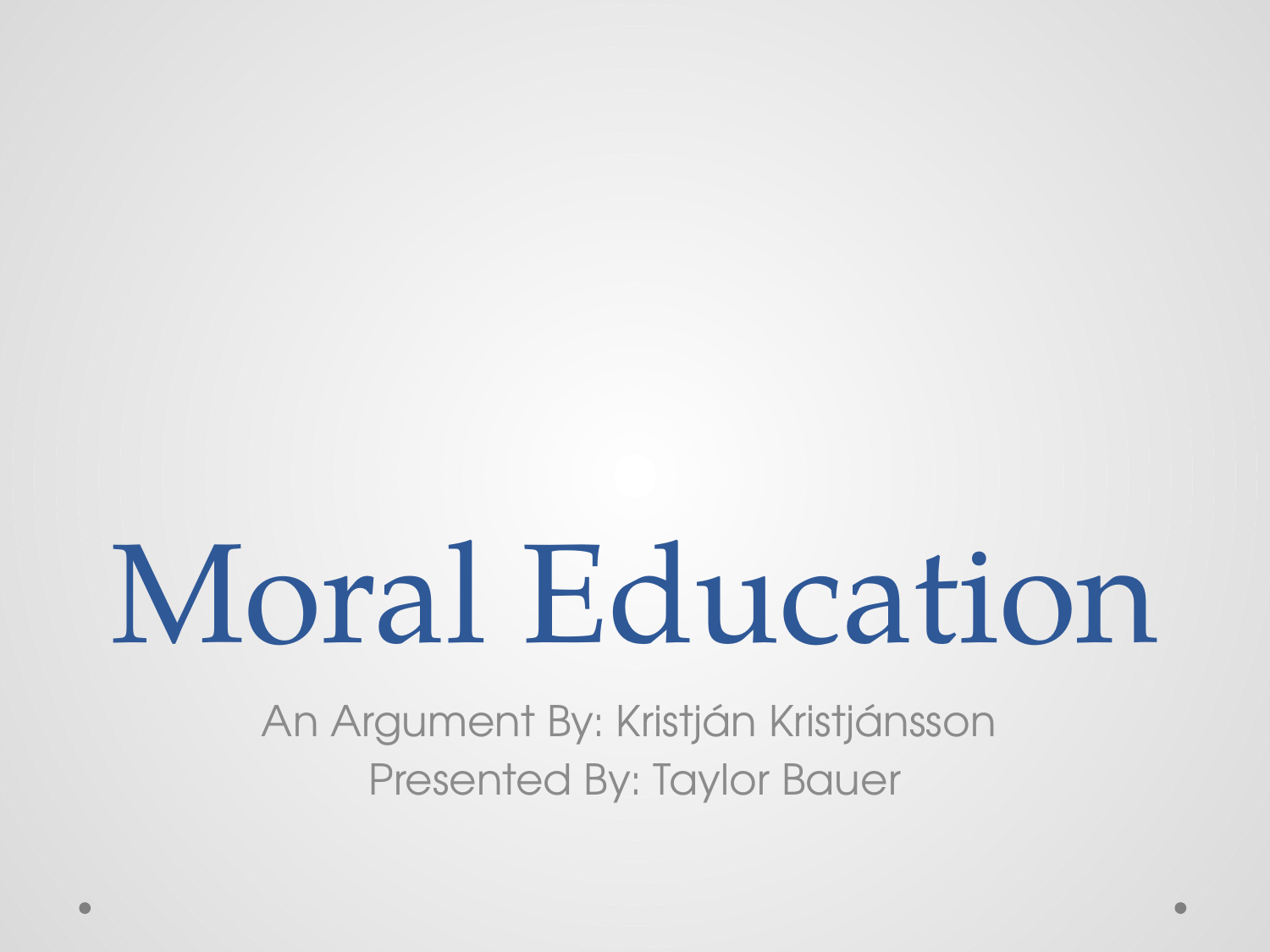

# Moral Education
An Argument By: Kristján Kristjánsson
Presented By: Taylor Bauer